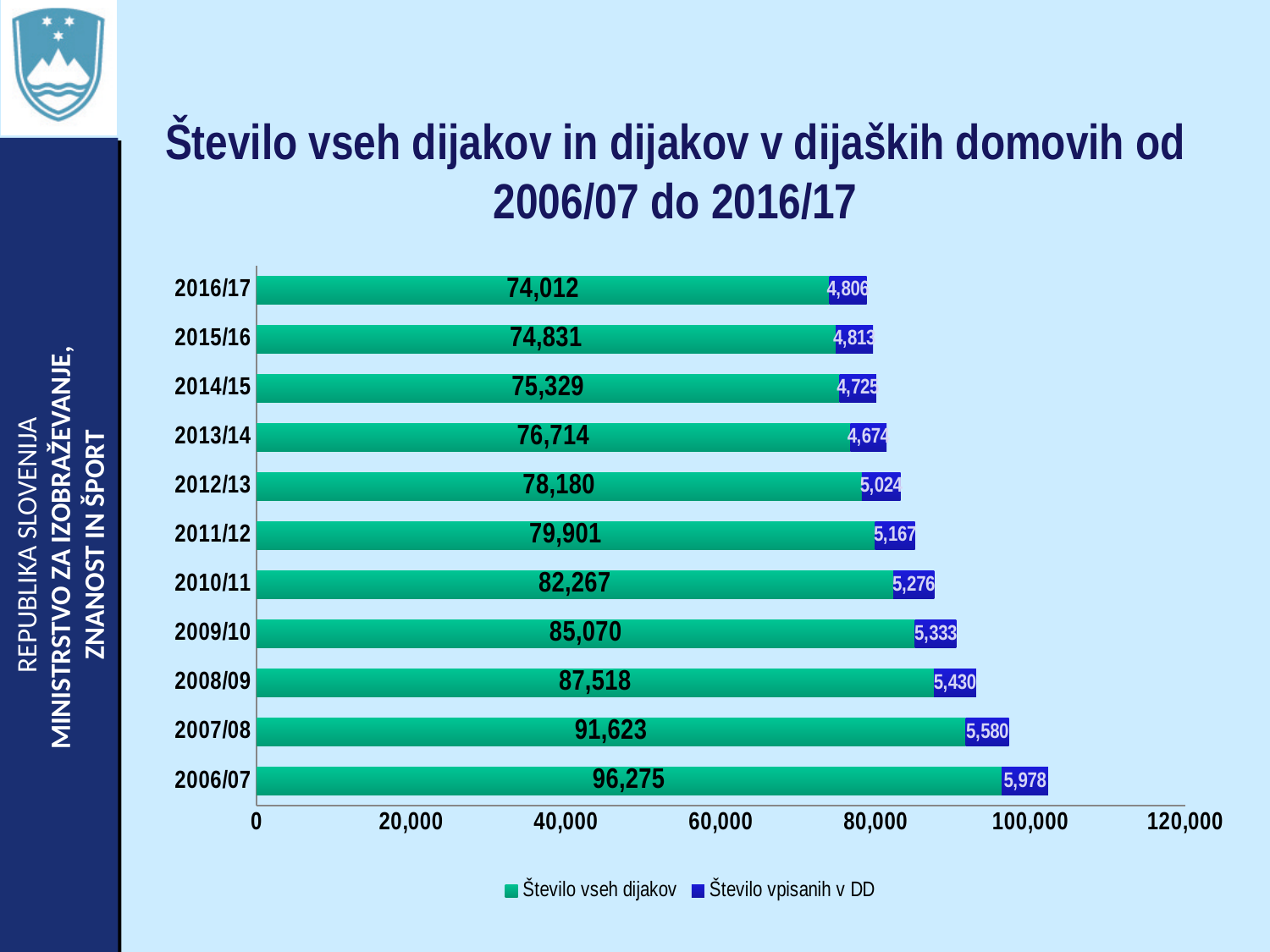

# Število vseh dijakov in dijakov v dijaških domovih od 2006/07 do 2016/17

### Chart

| Category | Število vseh dijakov | Število vpisanih v DD |
|---|---|---|
| 2006/07 | 96275.0 | 5978.0 |
| 2007/08 | 91623.0 | 5580.0 |
| 2008/09 | 87518.0 | 5430.0 |
| 2009/10 | 85070.0 | 5333.0 |
| 2010/11 | 82267.0 | 5276.0 |
| 2011/12 | 79901.0 | 5167.0 |
| 2012/13 | 78180.0 | 5024.0 |
| 2013/14 | 76714.0 | 4674.0 |
| 2014/15 | 75329.0 | 4725.0 |
| 2015/16 | 74831.0 | 4813.0 |
| 2016/17 | 74012.0 | 4806.0 |